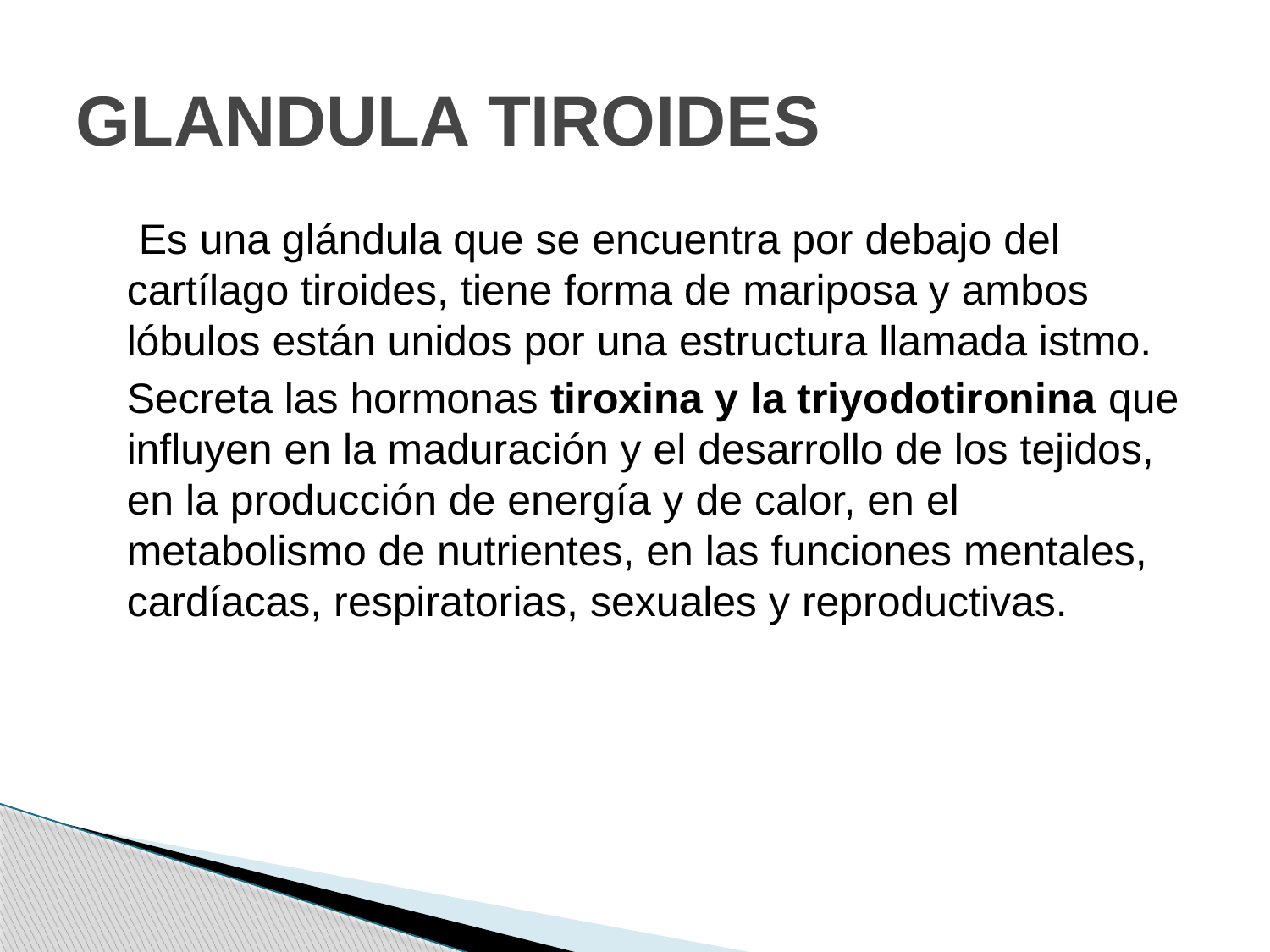

# GLANDULA TIROIDES
    Es una glándula que se encuentra por debajo del cartílago tiroides, tiene forma de mariposa y ambos lóbulos están unidos por una estructura llamada istmo.
   Secreta las hormonas tiroxina y la triyodotironina que influyen en la maduración y el desarrollo de los tejidos, en la producción de energía y de calor, en el metabolismo de nutrientes, en las funciones mentales, cardíacas, respiratorias, sexuales y reproductivas.